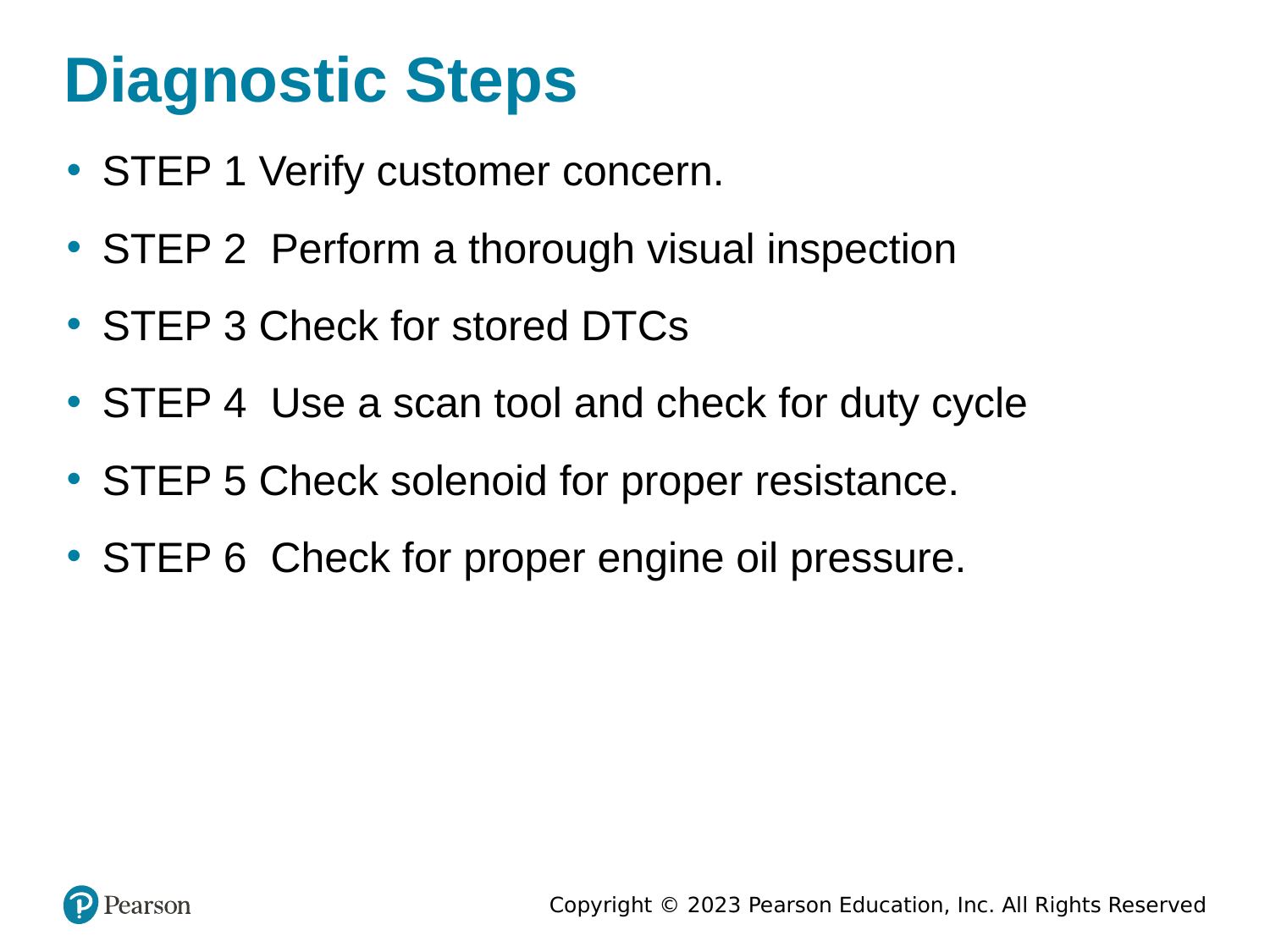

# Diagnostic Steps
STEP 1 Verify customer concern.
STEP 2  Perform a thorough visual inspection
STEP 3 Check for stored DTCs
STEP 4  Use a scan tool and check for duty cycle
STEP 5 Check solenoid for proper resistance.
STEP 6  Check for proper engine oil pressure.